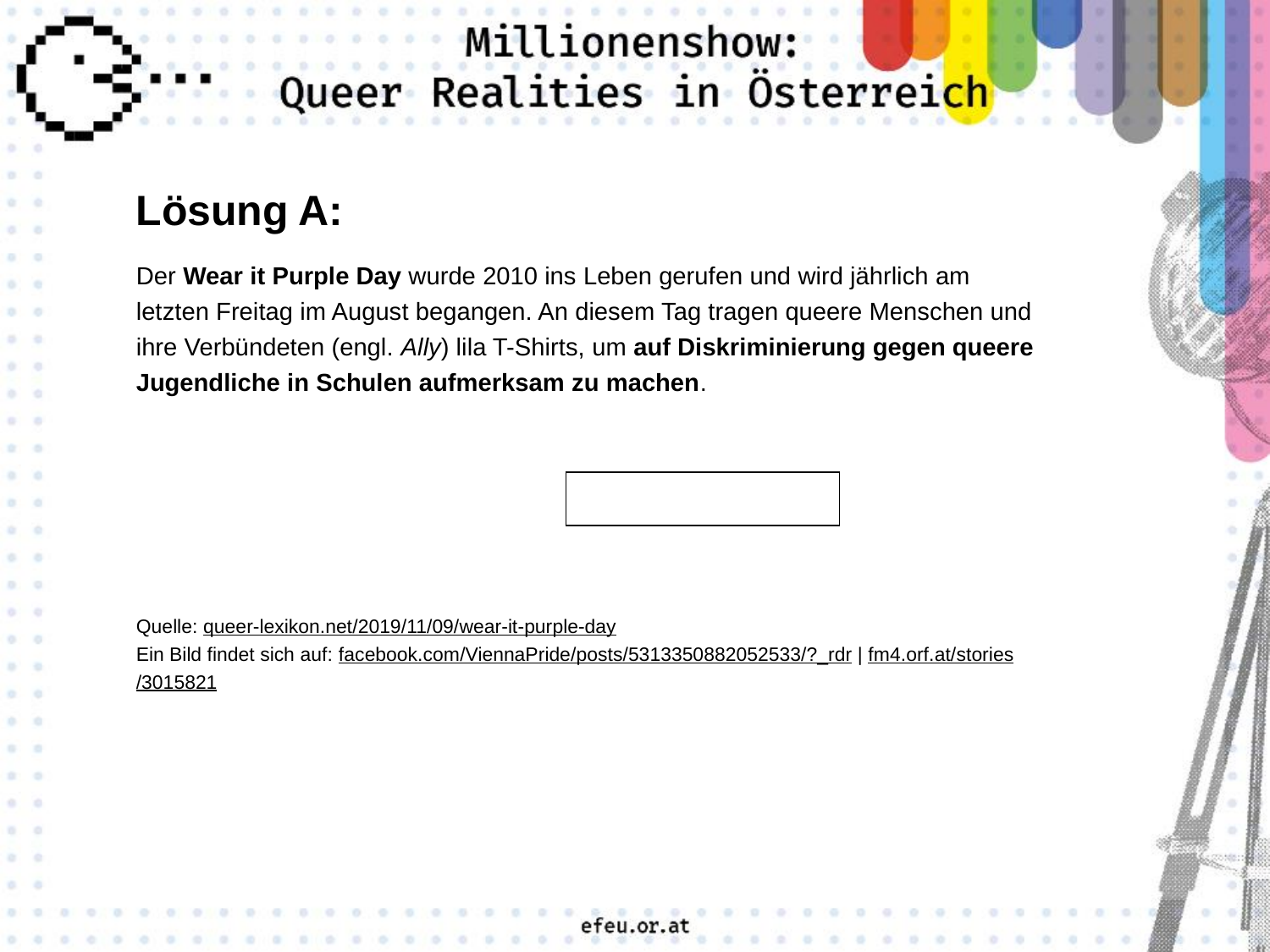

Lösung A:
Der Wear it Purple Day wurde 2010 ins Leben gerufen und wird jährlich am letzten Freitag im August begangen. An diesem Tag tragen queere Menschen und ihre Verbündeten (engl. Ally) lila T-Shirts, um auf Diskriminierung gegen queere Jugendliche in Schulen aufmerksam zu machen.

Quelle: queer-lexikon.net/2019/11/09/wear-it-purple-day
Ein Bild findet sich auf: facebook.com/ViennaPride/posts/5313350882052533/?_rdr | fm4.orf.at/stories/3015821

|  |
| --- |